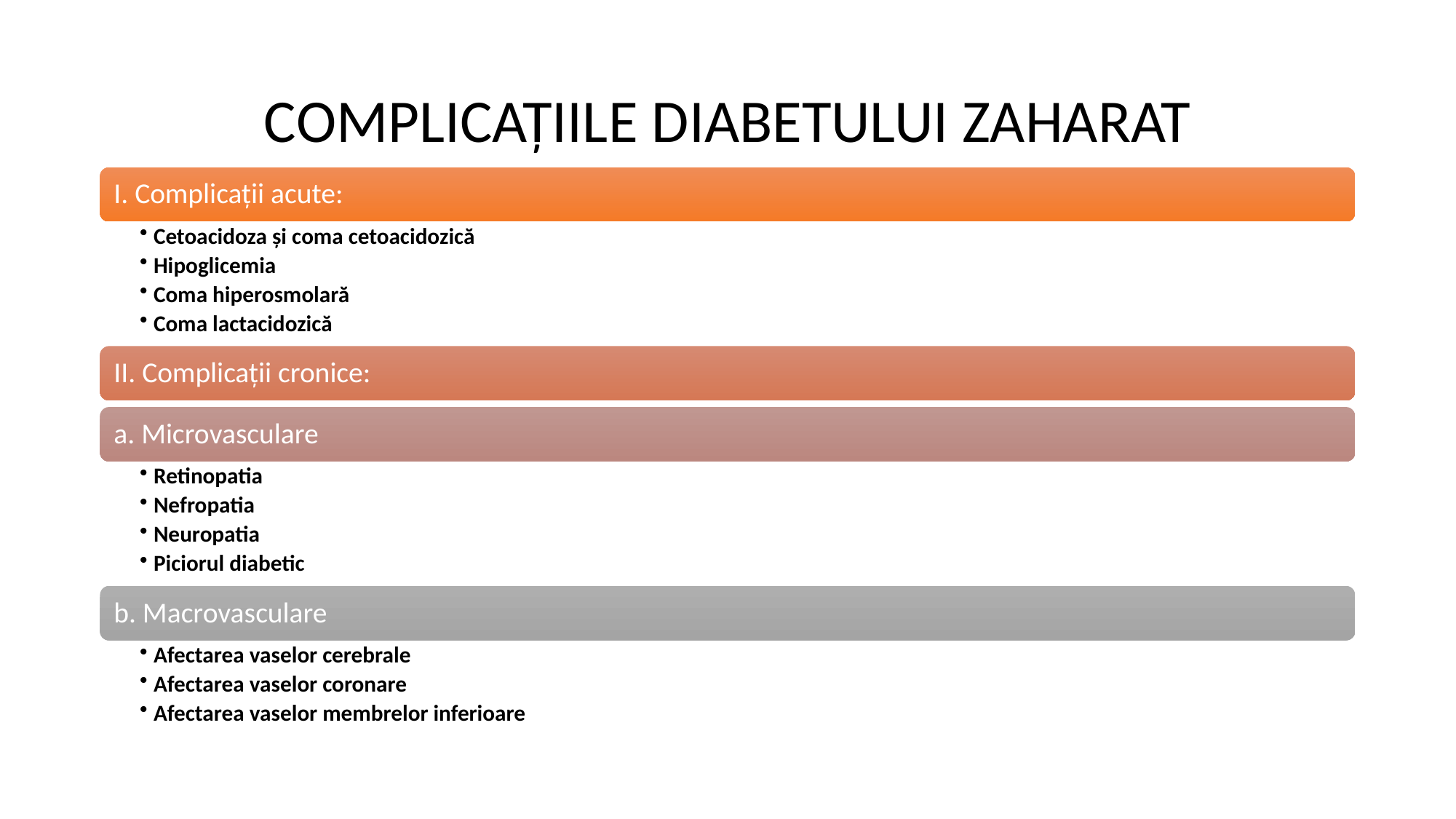

# COMPLICAȚIILE DIABETULUI ZAHARAT
I. Complicații acute:
Cetoacidoza și coma cetoacidozică
Hipoglicemia
Coma hiperosmolară
Coma lactacidozică
II. Complicații cronice:
a. Microvasculare
Retinopatia
Nefropatia
Neuropatia
Piciorul diabetic
b. Macrovasculare
Afectarea vaselor cerebrale
Afectarea vaselor coronare
Afectarea vaselor membrelor inferioare